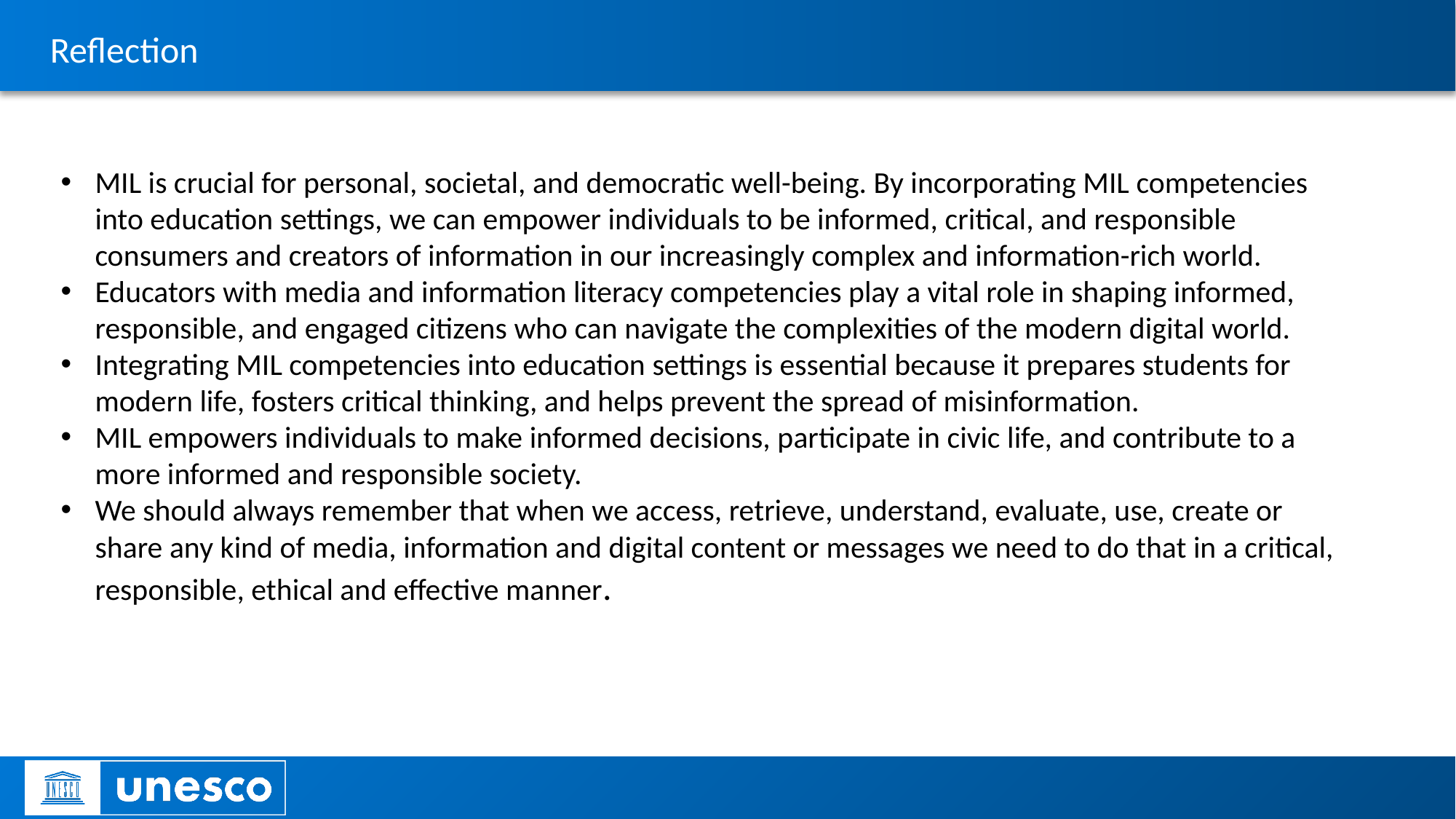

# Reflection
MIL is crucial for personal, societal, and democratic well-being. By incorporating MIL competencies into education settings, we can empower individuals to be informed, critical, and responsible consumers and creators of information in our increasingly complex and information-rich world.
Educators with media and information literacy competencies play a vital role in shaping informed, responsible, and engaged citizens who can navigate the complexities of the modern digital world.
Integrating MIL competencies into education settings is essential because it prepares students for modern life, fosters critical thinking, and helps prevent the spread of misinformation.
MIL empowers individuals to make informed decisions, participate in civic life, and contribute to a more informed and responsible society.
We should always remember that when we access, retrieve, understand, evaluate, use, create or share any kind of media, information and digital content or messages we need to do that in a critical, responsible, ethical and effective manner.